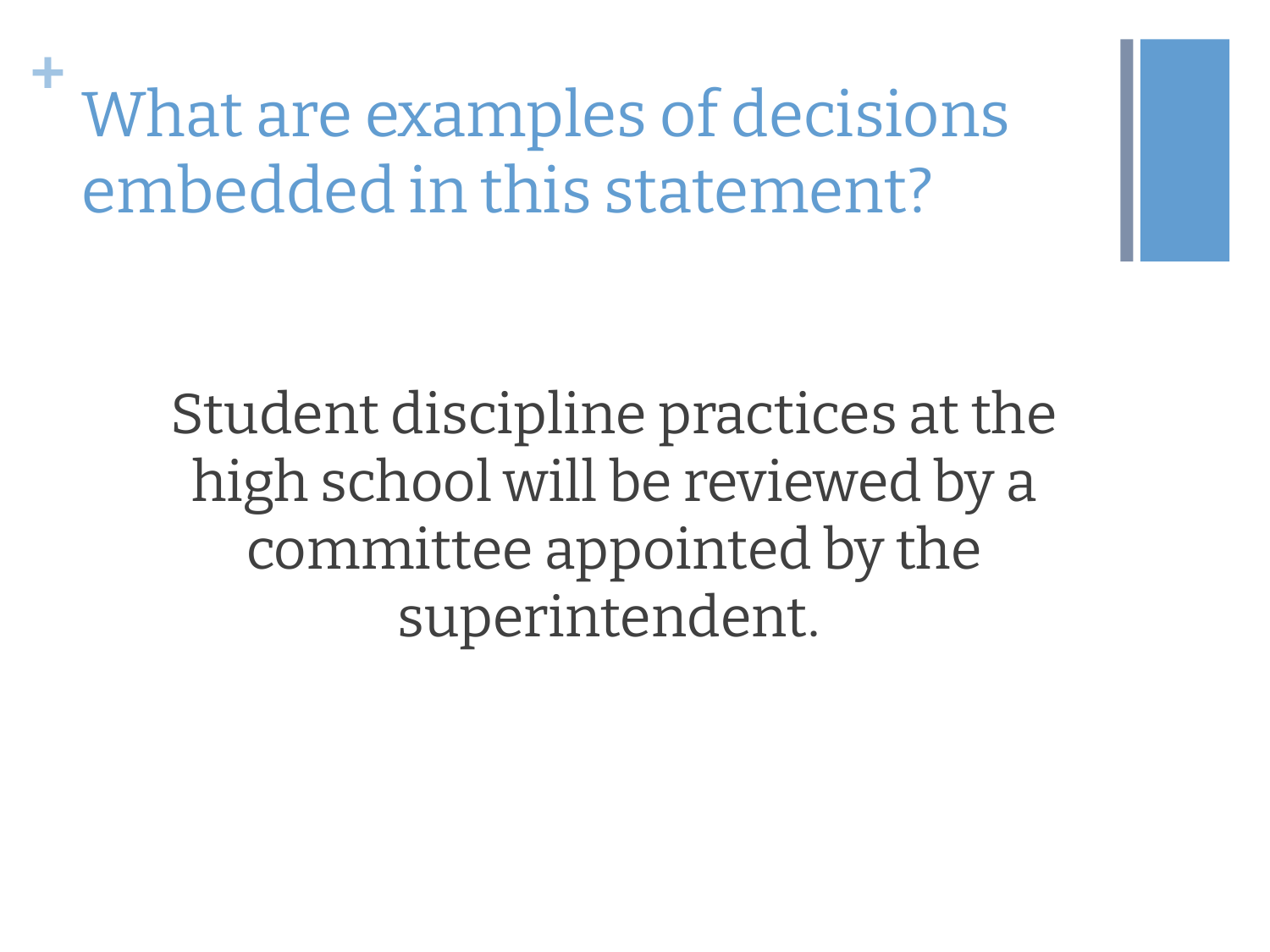

# What are examples of decisions embedded in this statement?
Student discipline practices at the high school will be reviewed by a committee appointed by the superintendent.